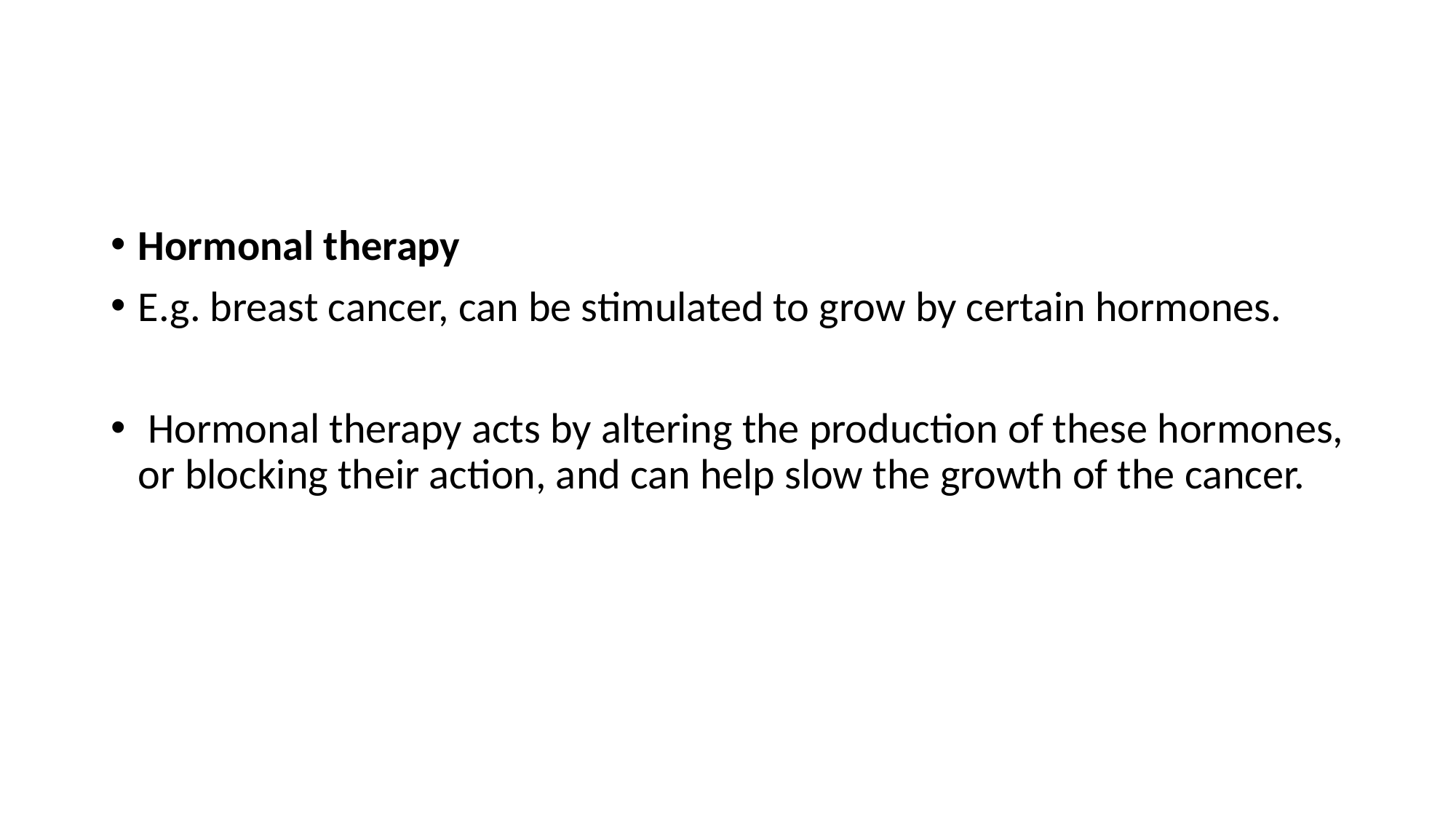

#
Hormonal therapy
E.g. breast cancer, can be stimulated to grow by certain hormones.

 Hormonal therapy acts by altering the production of these hormones, or blocking their action, and can help slow the growth of the cancer.